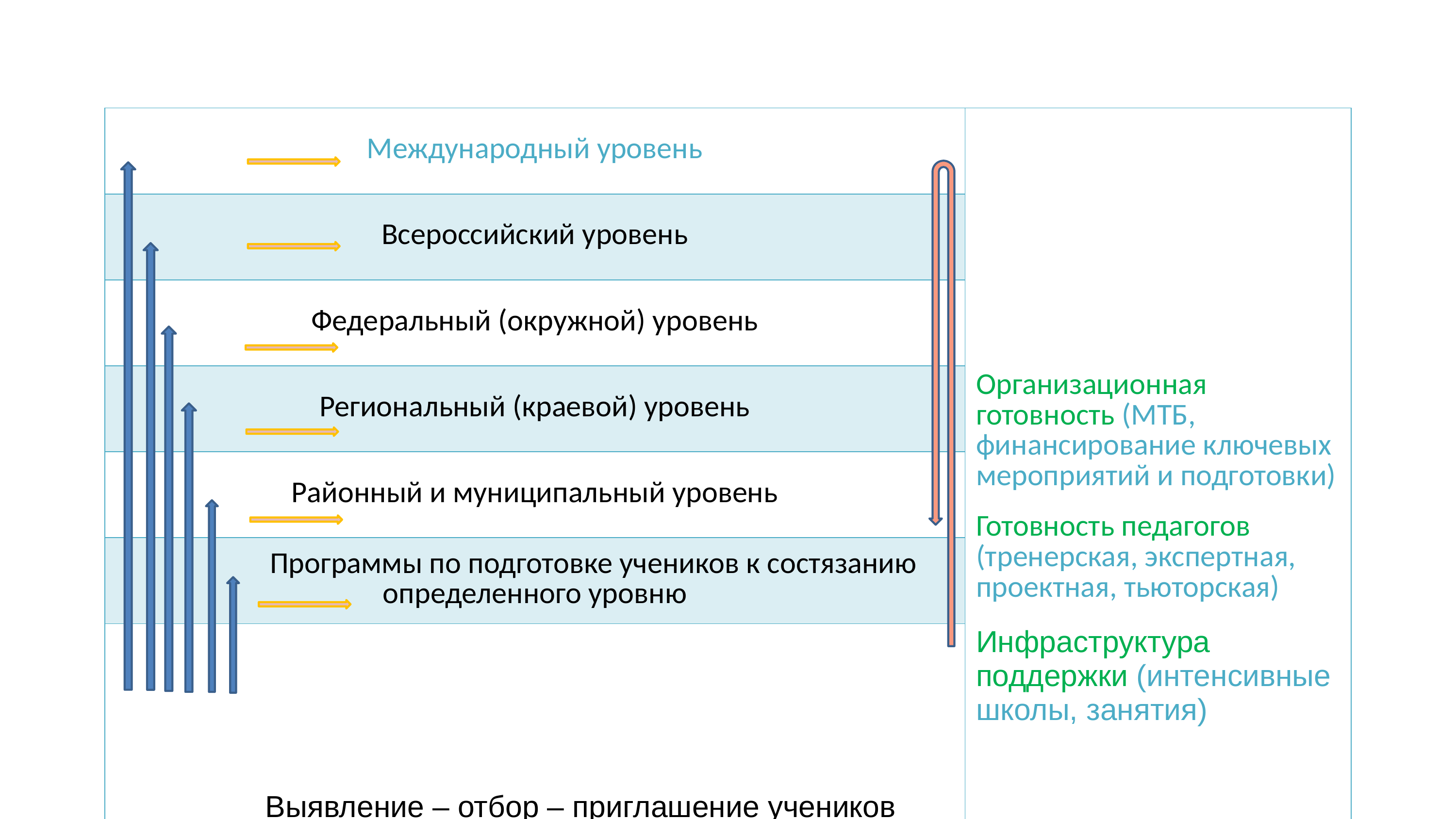

| Международный уровень | Организационная готовность (МТБ, финансирование ключевых мероприятий и подготовки) Готовность педагогов (тренерская, экспертная, проектная, тьюторская) Инфраструктура поддержки (интенсивные школы, занятия) |
| --- | --- |
| Всероссийский уровень |  |
| Федеральный (окружной) уровень |  |
| Региональный (краевой) уровень |  |
| Районный и муниципальный уровень |  |
| Программы по подготовке учеников к состязанию определенного уровню |  |
| Выявление – отбор – приглашение учеников |  |